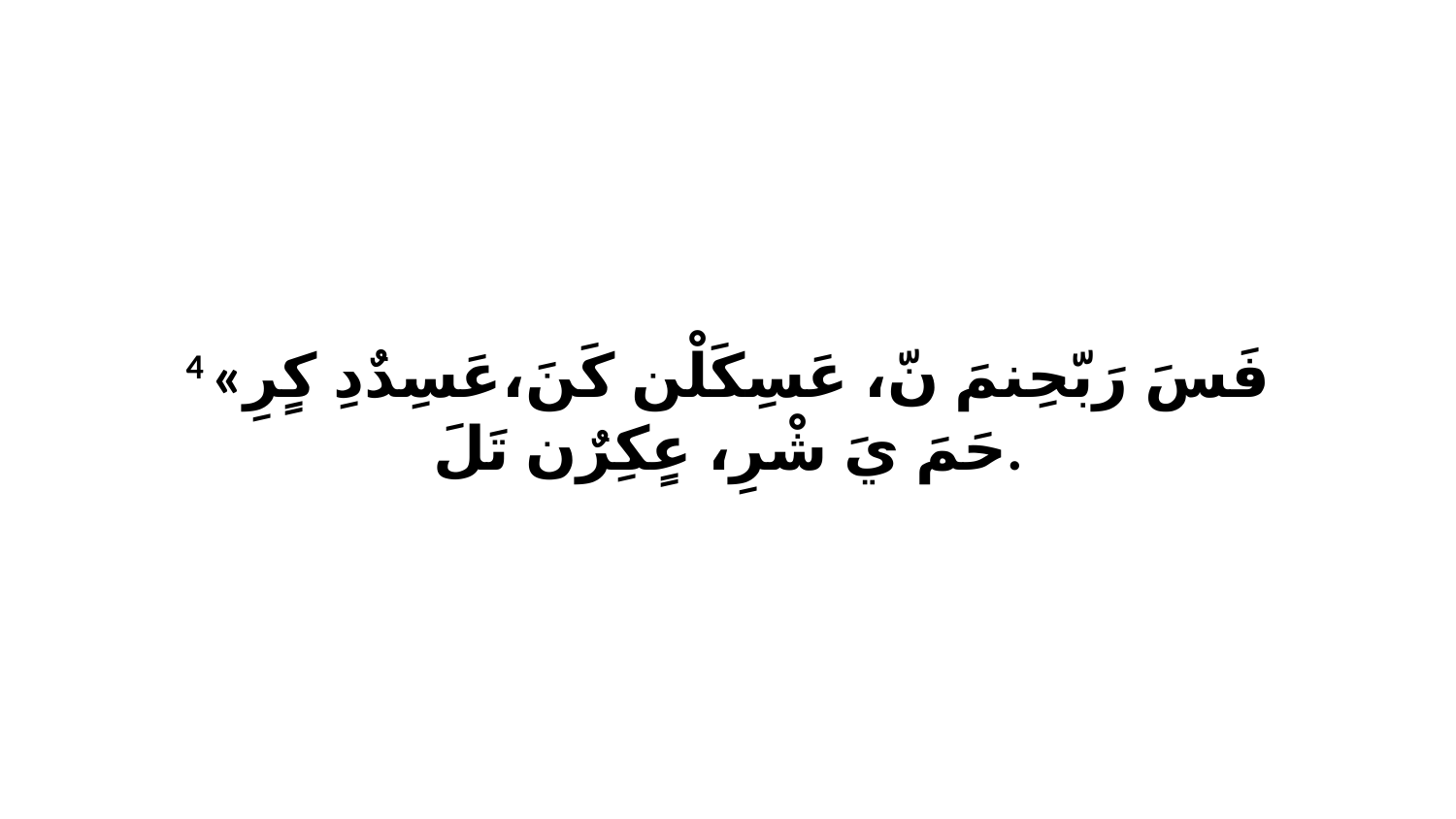

4 «فَسَ رَبّحِنمَ نّ، عَسِكَلْن كَنَ،عَسِدٌدِ كٍرِ حَمَ يَ شْرِ، عٍكِرٌن تَلَ.